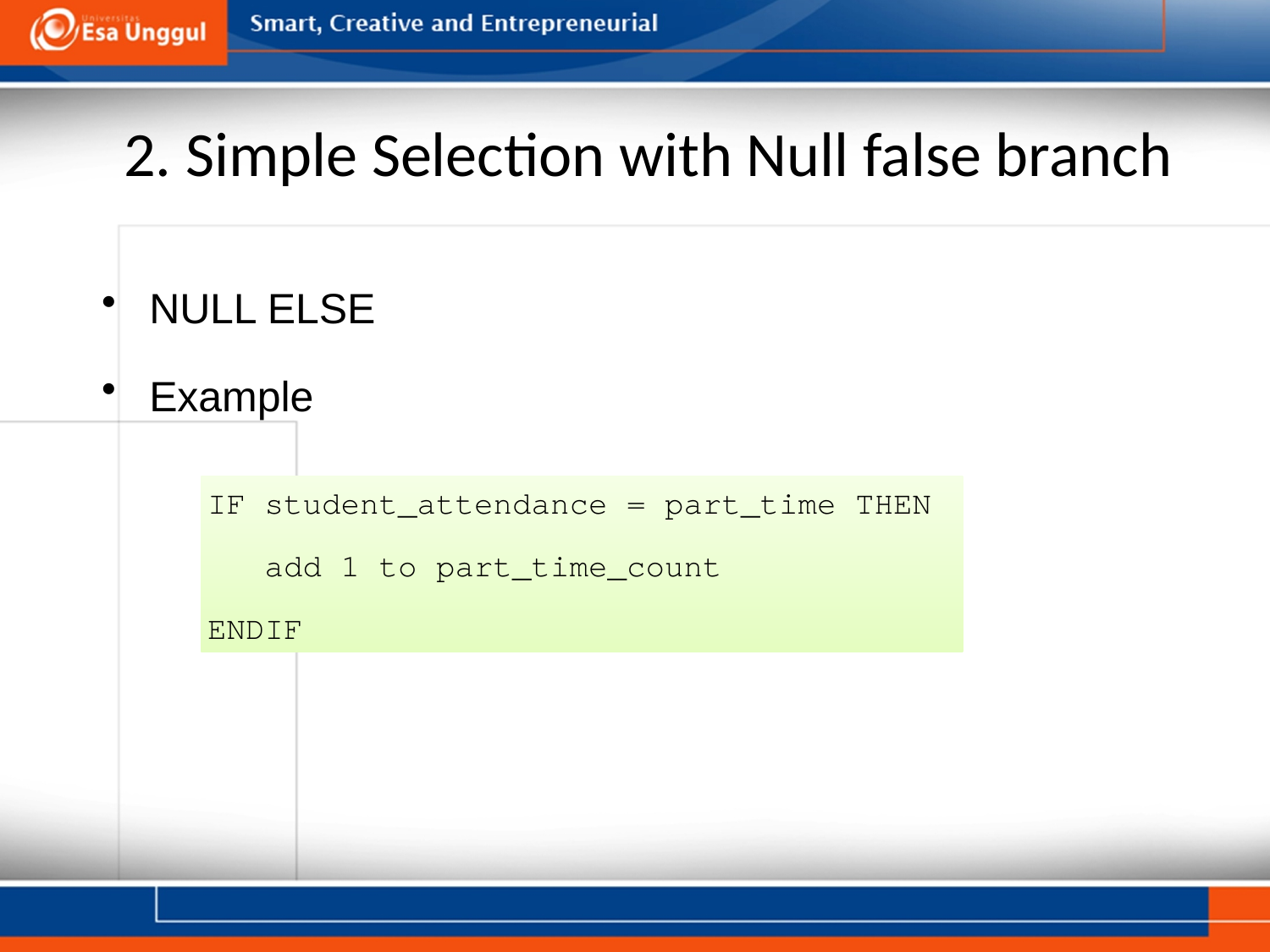

2. Simple Selection with Null false branch
NULL ELSE
Example
IF student_attendance = part_time THEN
   add 1 to part_time_count
ENDIF